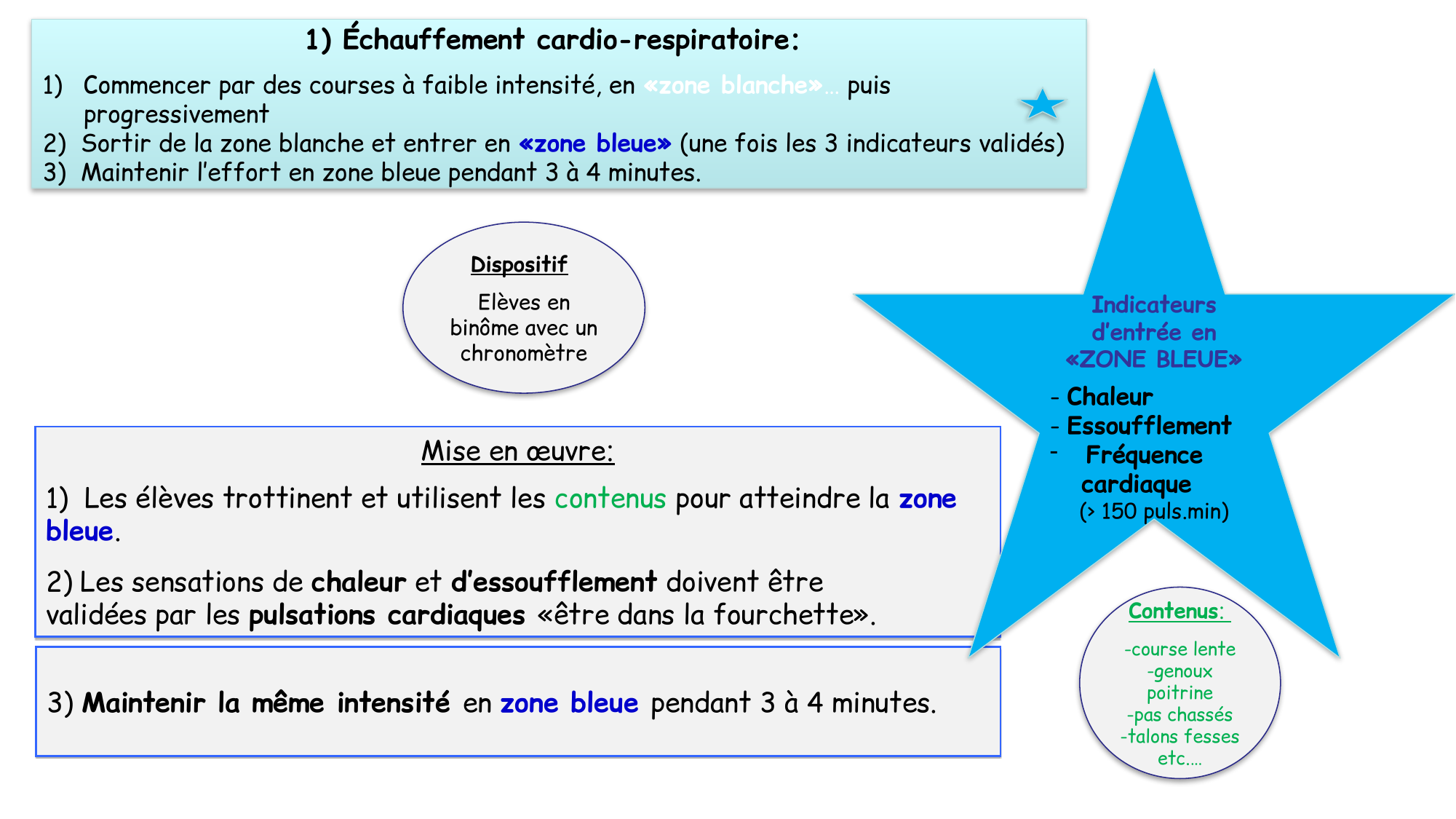

1) Échauffement cardio-respiratoire:

Commencer par des courses à faible intensité, en «zone blanche»… puis progressivement
2)  Sortir de la zone blanche et entrer en «zone bleue» (une fois les 3 indicateurs validés)
3)  Maintenir l’effort en zone bleue pendant 3 à 4 minutes.
Indicateurs d’entrée en
«ZONE BLEUE»

- Chaleur
- Essoufflement
 Fréquence
   cardiaque
(> 150 puls.min)

Dispositif

Elèves en binôme avec un chronomètre
Mise en œuvre:

1)  Les élèves trottinent et utilisent les contenus pour atteindre la zone bleue.

2) Les sensations de chaleur et d’essoufflement doivent être
validées par les pulsations cardiaques «être dans la fourchette».

Contenus:

-course lente
-genoux poitrine
-pas chassés
-talons fesses etc.…
3) Maintenir la même intensité en zone bleue pendant 3 à 4 minutes.